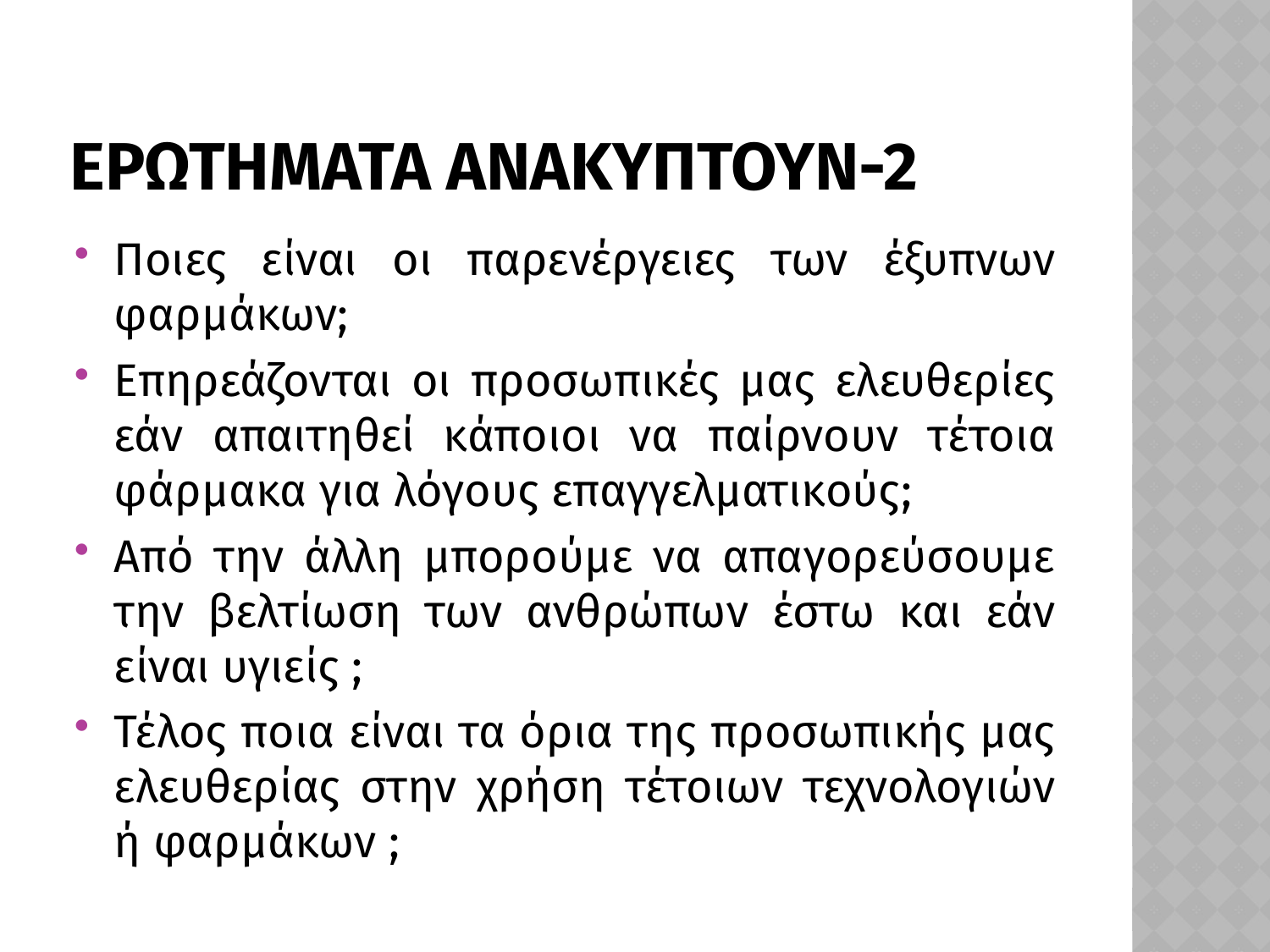

# ΕΡΩΤΗΜΑΤΑ ΑΝΑΚΥΠΤΟΥΝ-2
Ποιες είναι οι παρενέργειες των έξυπνων φαρμάκων;
Επηρεάζονται οι προσωπικές μας ελευθερίες εάν απαιτηθεί κάποιοι να παίρνουν τέτοια φάρμακα για λόγους επαγγελματικούς;
Από την άλλη μπορούμε να απαγορεύσουμε την βελτίωση των ανθρώπων έστω και εάν είναι υγιείς ;
Τέλος ποια είναι τα όρια της προσωπικής μας ελευθερίας στην χρήση τέτοιων τεχνολογιών ή φαρμάκων ;